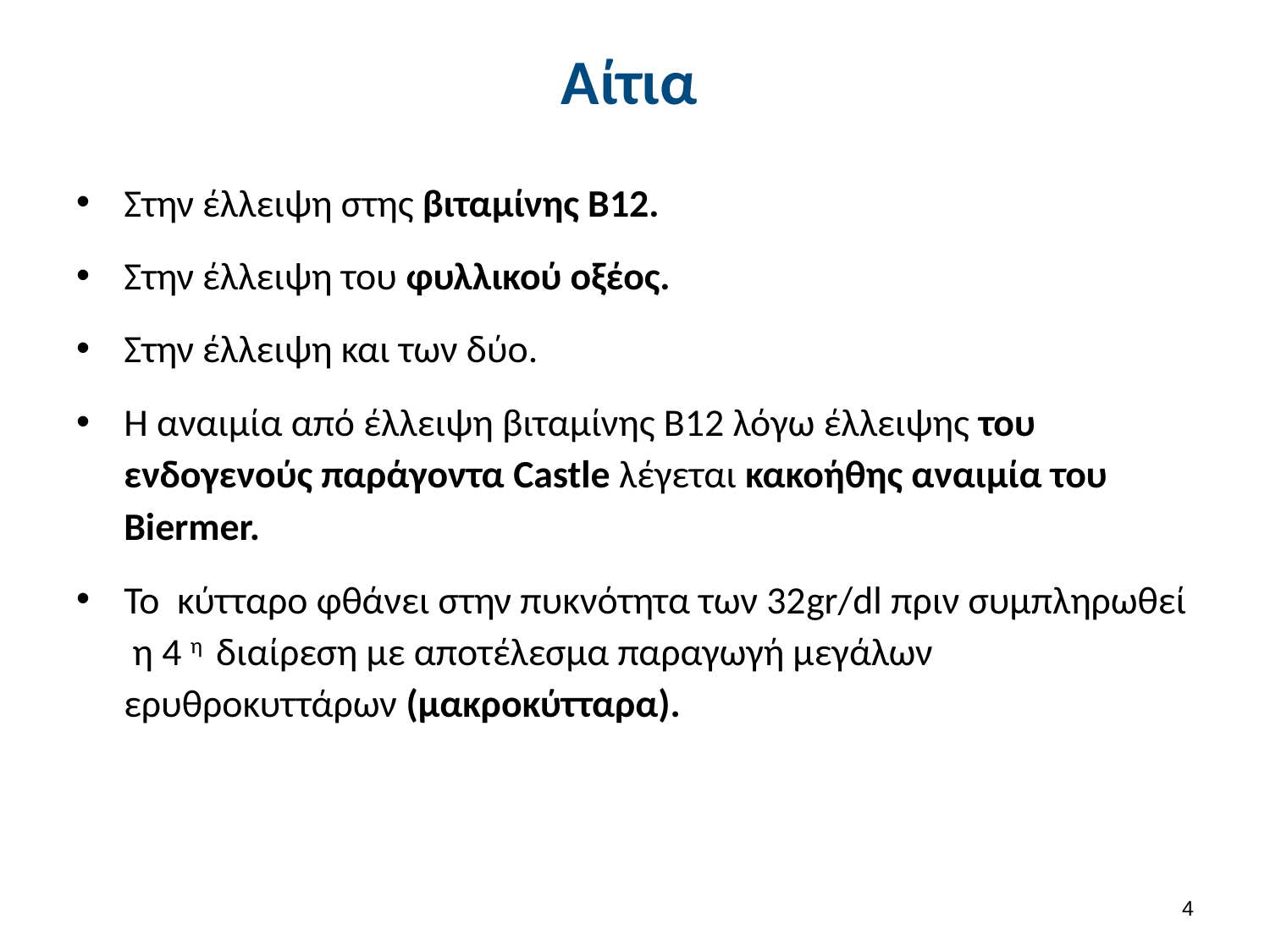

# Αίτια
Στην έλλειψη στης βιταμίνης Β12.
Στην έλλειψη του φυλλικού οξέος.
Στην έλλειψη και των δύο.
Η αναιμία από έλλειψη βιταμίνης Β12 λόγω έλλειψης του ενδογενούς παράγοντα Castle λέγεται κακοήθης αναιμία του Biermer.
Το  κύτταρο φθάνει στην πυκνότητα των 32gr/dl πριν συμπληρωθεί  η 4 η  διαίρεση με αποτέλεσμα παραγωγή μεγάλων ερυθροκυττάρων (μακροκύτταρα).
4